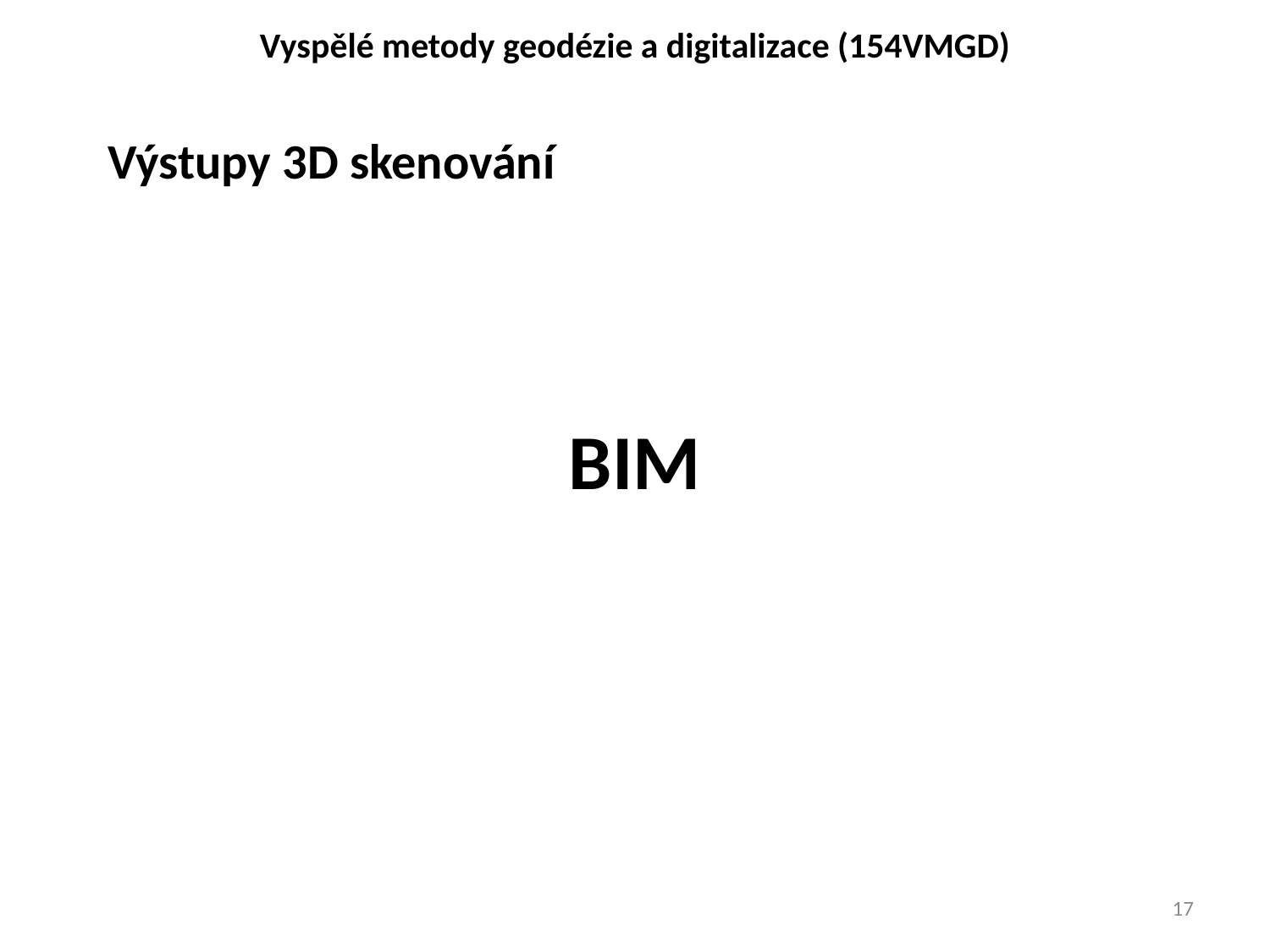

Vyspělé metody geodézie a digitalizace (154VMGD)
Výstupy 3D skenování
BIM
17